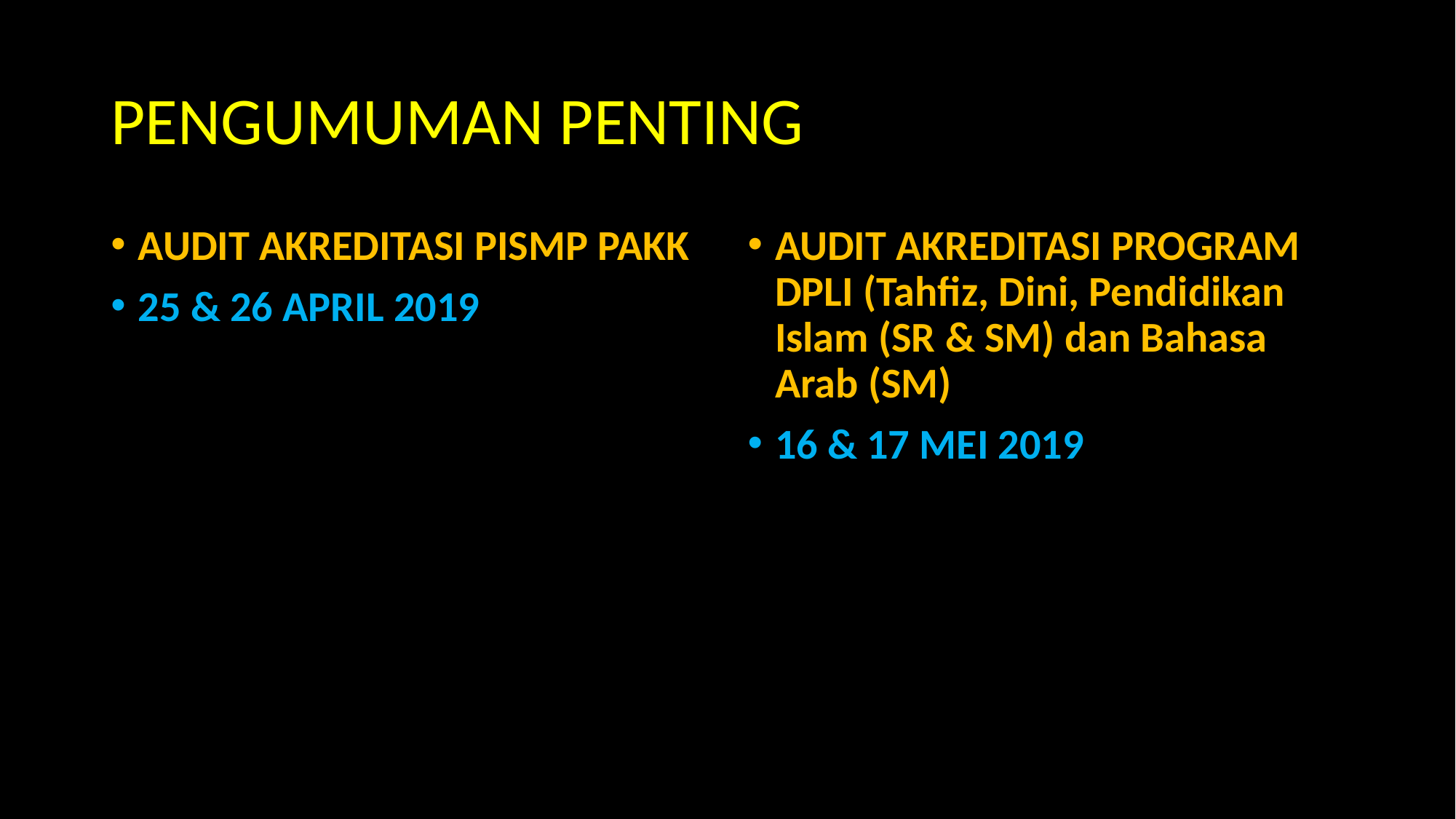

# PENGUMUMAN PENTING
AUDIT AKREDITASI PISMP PAKK
25 & 26 APRIL 2019
AUDIT AKREDITASI PROGRAM DPLI (Tahfiz, Dini, Pendidikan Islam (SR & SM) dan Bahasa Arab (SM)
16 & 17 MEI 2019